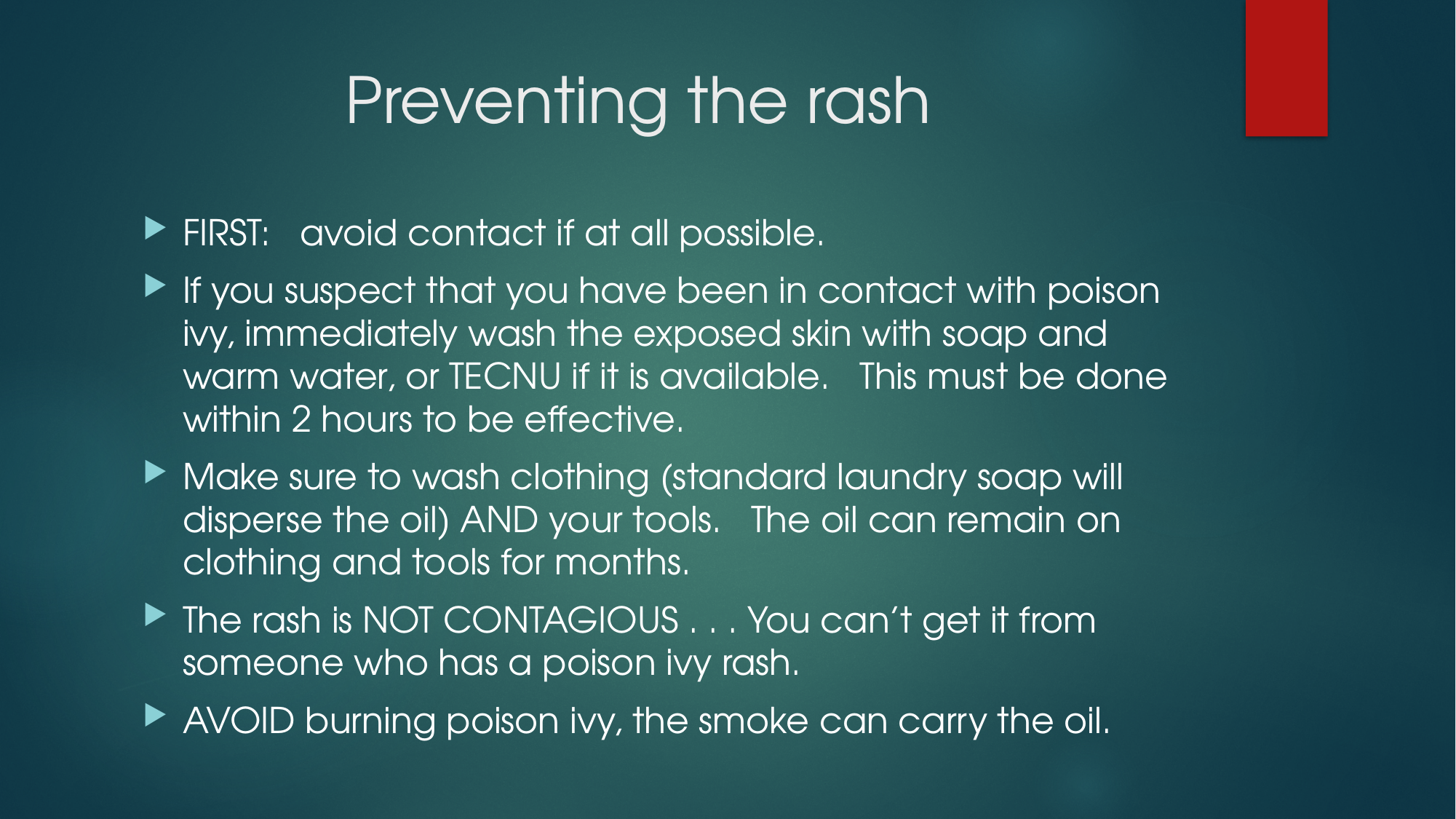

# Preventing the rash
FIRST:   avoid contact if at all possible.
If you suspect that you have been in contact with poison ivy, immediately wash the exposed skin with soap and warm water, or TECNU if it is available.   This must be done within 2 hours to be effective.
Make sure to wash clothing (standard laundry soap will disperse the oil) AND your tools.   The oil can remain on clothing and tools for months.
The rash is NOT CONTAGIOUS . . . You can’t get it from someone who has a poison ivy rash.
AVOID burning poison ivy, the smoke can carry the oil.